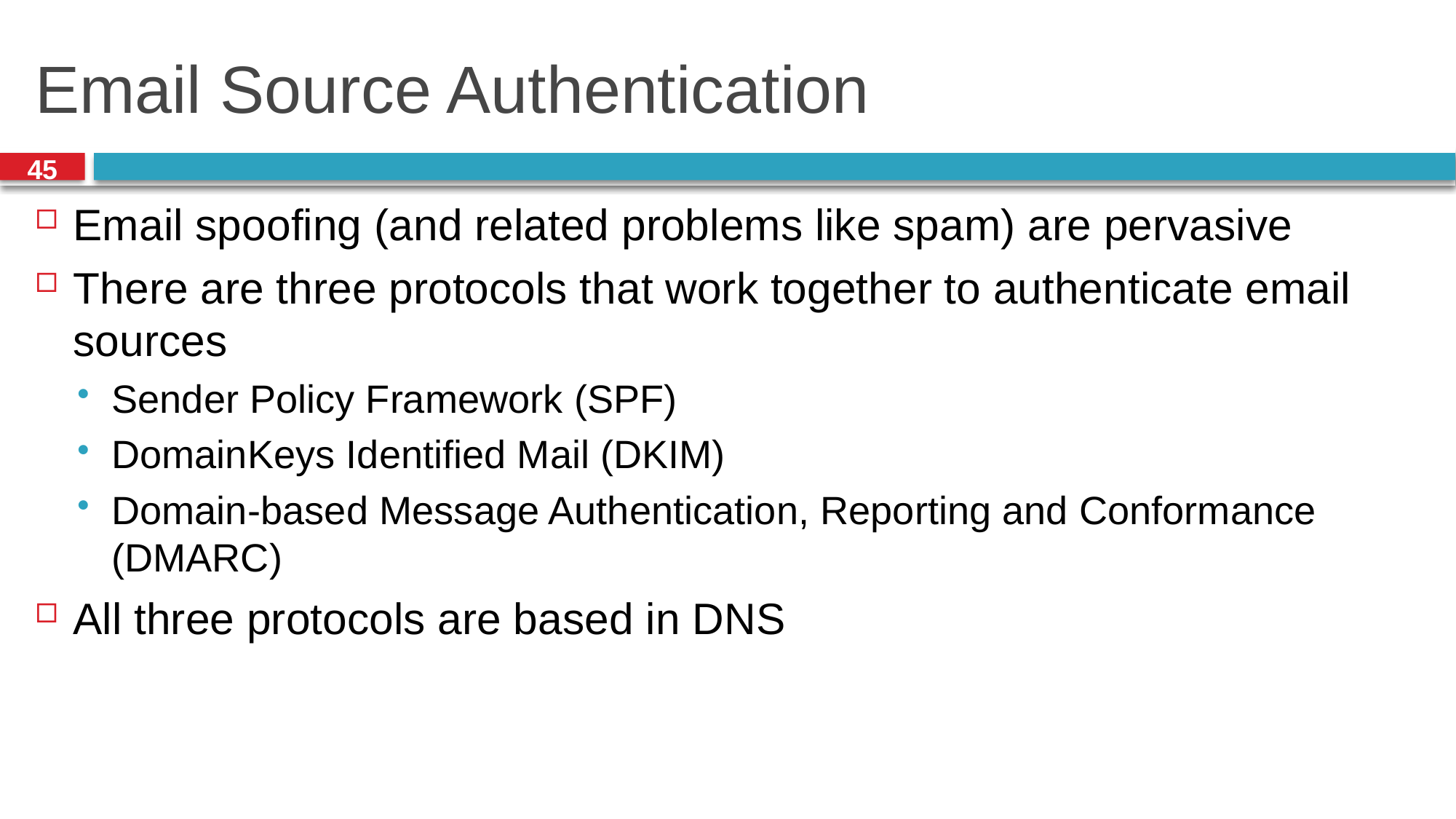

# Email Source Authentication
45
Email spoofing (and related problems like spam) are pervasive
There are three protocols that work together to authenticate email sources
Sender Policy Framework (SPF)
DomainKeys Identified Mail (DKIM)
Domain-based Message Authentication, Reporting and Conformance (DMARC)
All three protocols are based in DNS